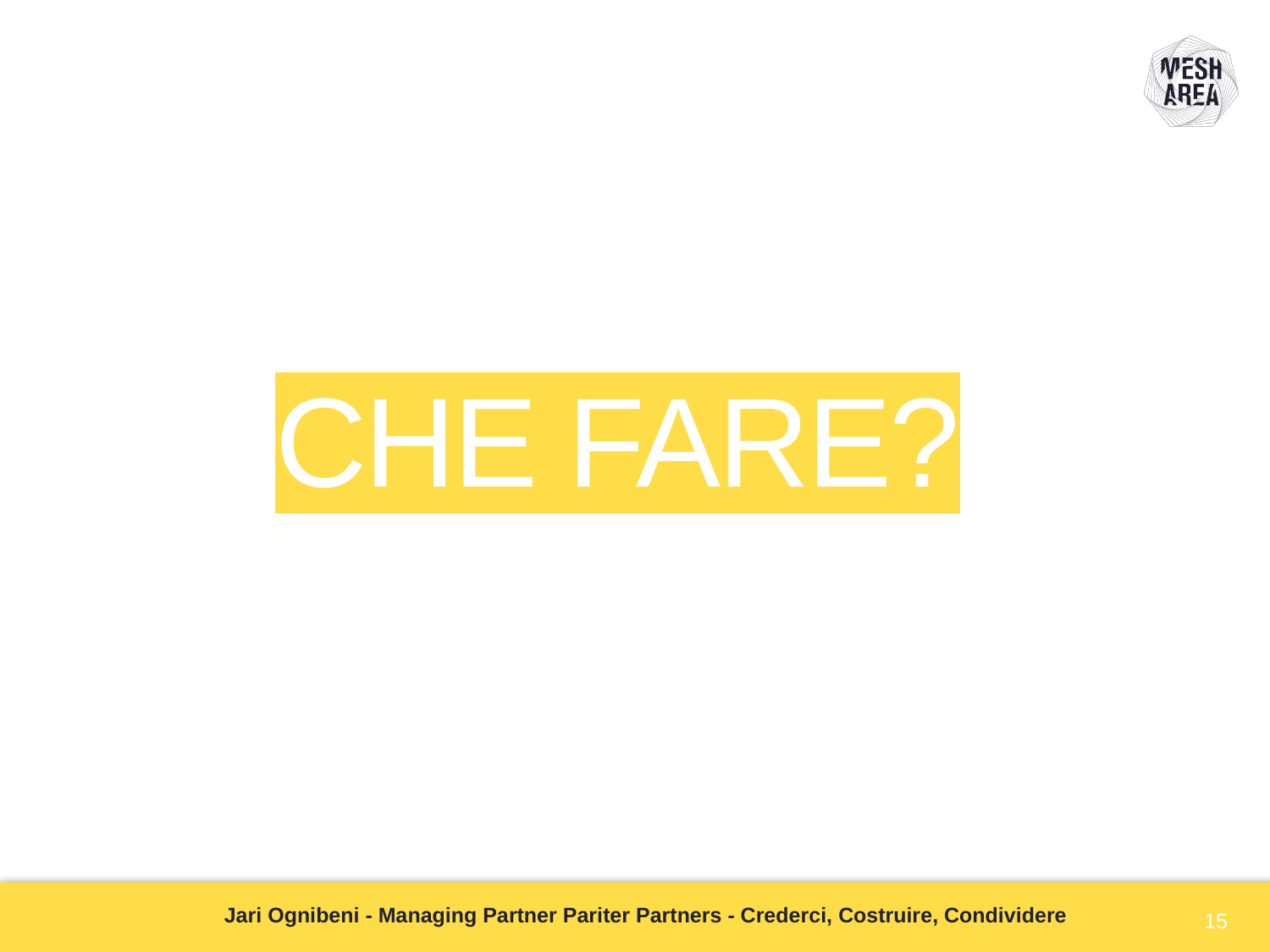

# CHE FARE?
Jari Ognibeni - Managing Partner Pariter Partners - Crederci, Costruire, Condividere
15